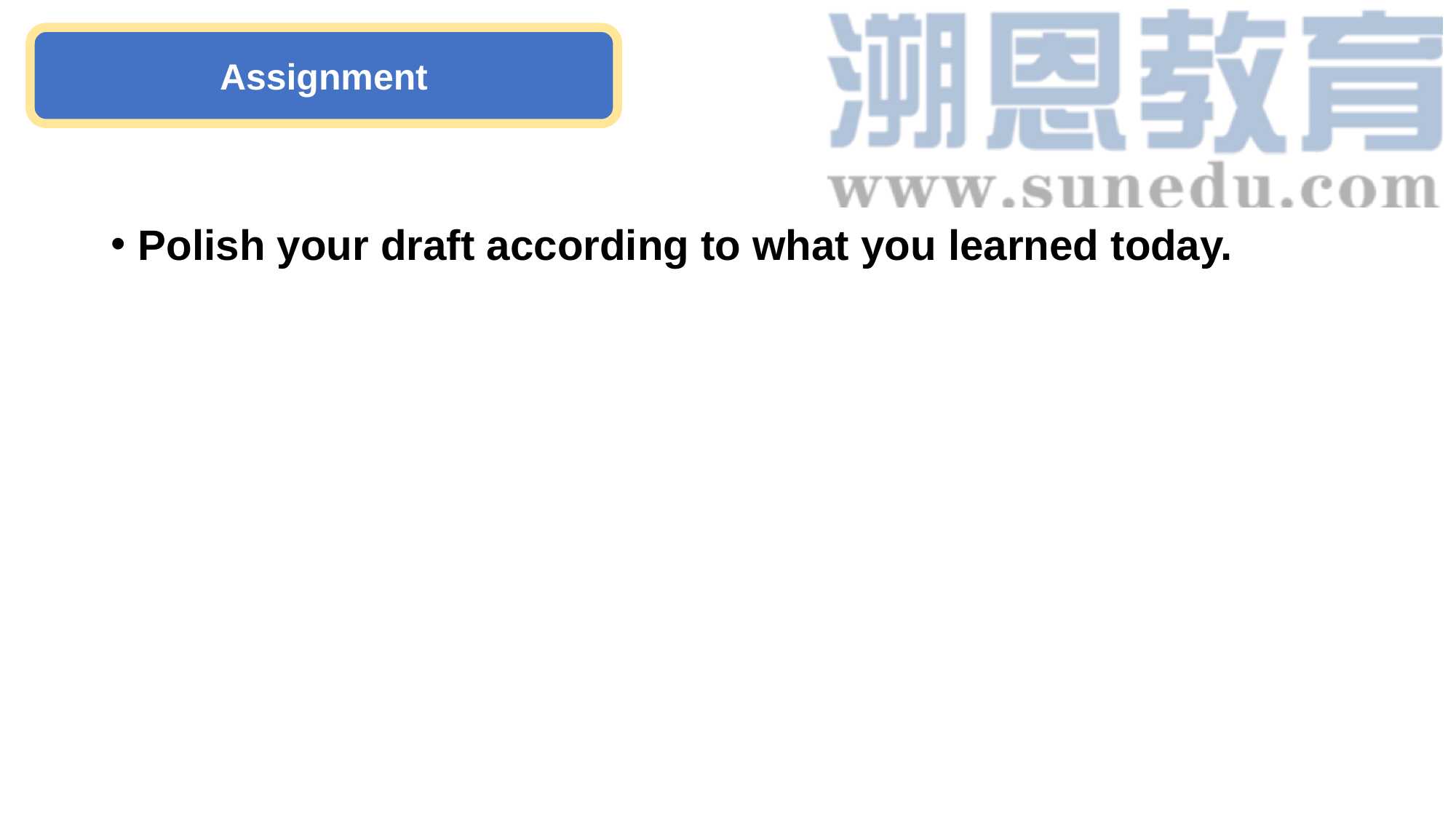

Assignment
#
Polish your draft according to what you learned today.